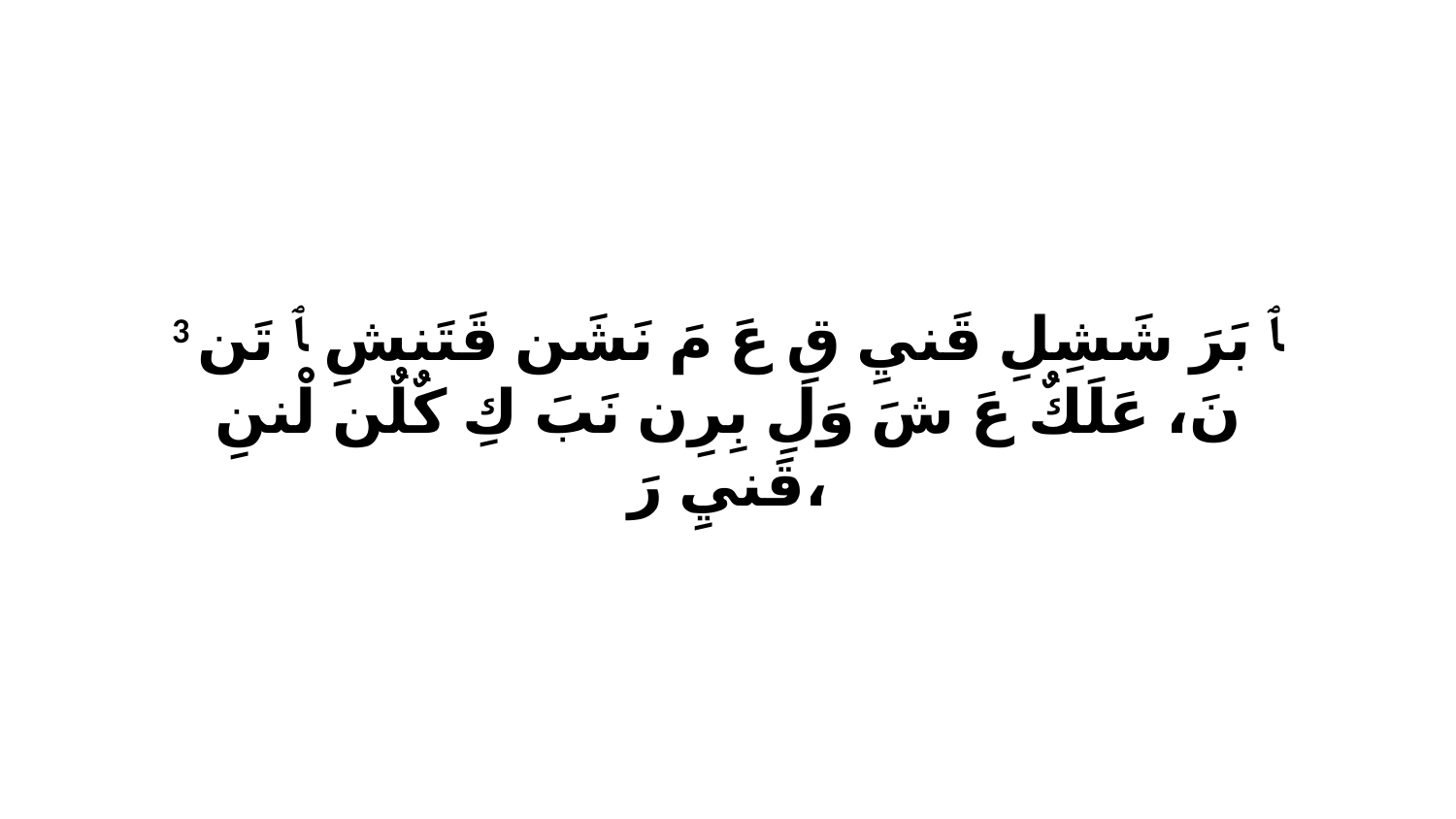

3 ﭑ بَرَ شَشِلِ قَنيِ قِ عَ مَ نَشَن قَتَنشِ ﭑ تَن نَ، عَلَكٌ عَ شَ وَلِ بِرِن نَبَ كِ كٌلٌن لْننِ قَنيِ رَ،